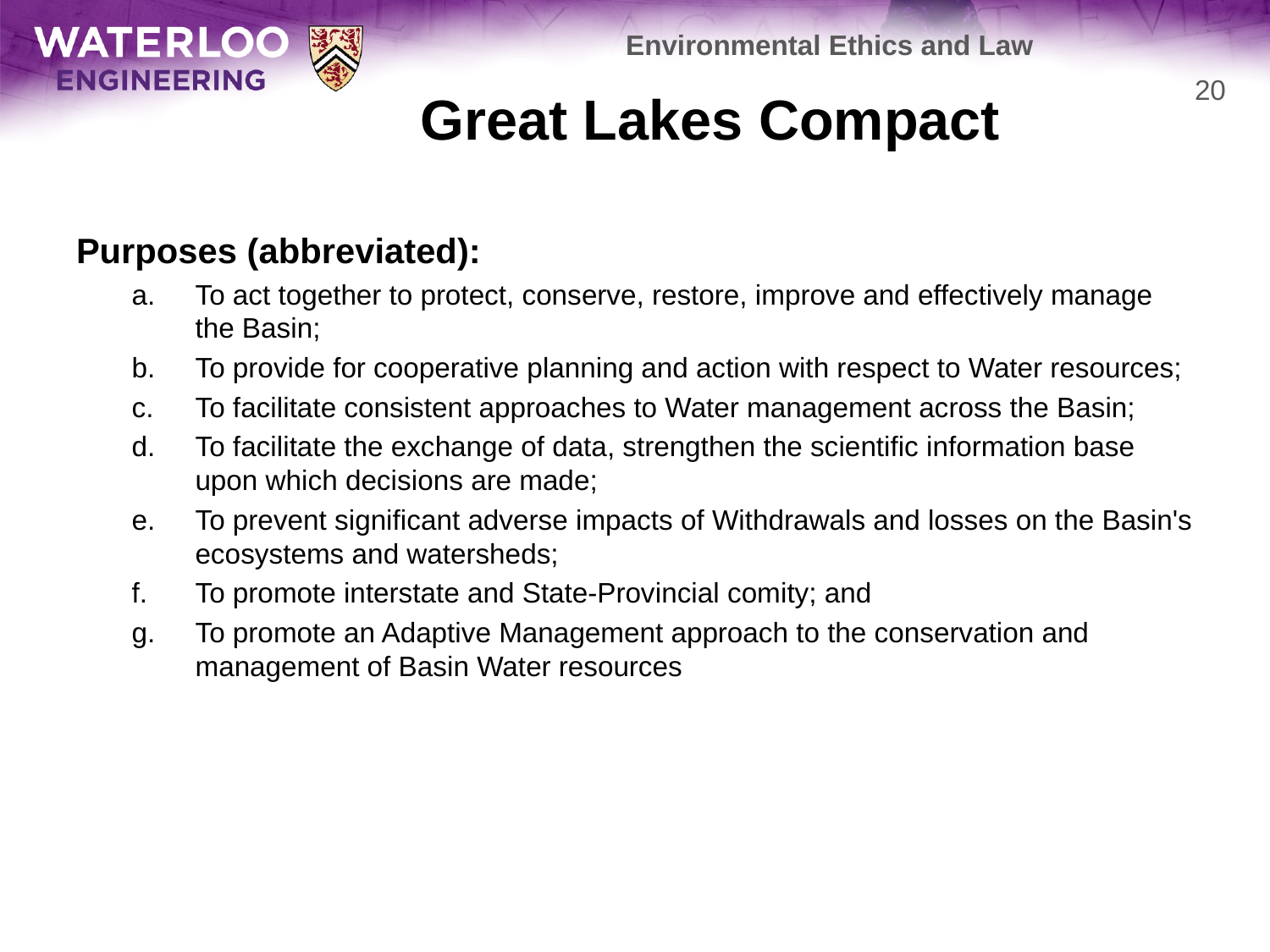

Environmental Ethics and Law
# Great Lakes Compact
20
Purposes (abbreviated):
To act together to protect, conserve, restore, improve and effectively manage the Basin;
To provide for cooperative planning and action with respect to Water resources;
To facilitate consistent approaches to Water management across the Basin;
To facilitate the exchange of data, strengthen the scientific information base upon which decisions are made;
To prevent significant adverse impacts of Withdrawals and losses on the Basin's ecosystems and watersheds;
To promote interstate and State-Provincial comity; and
To promote an Adaptive Management approach to the conservation and management of Basin Water resources